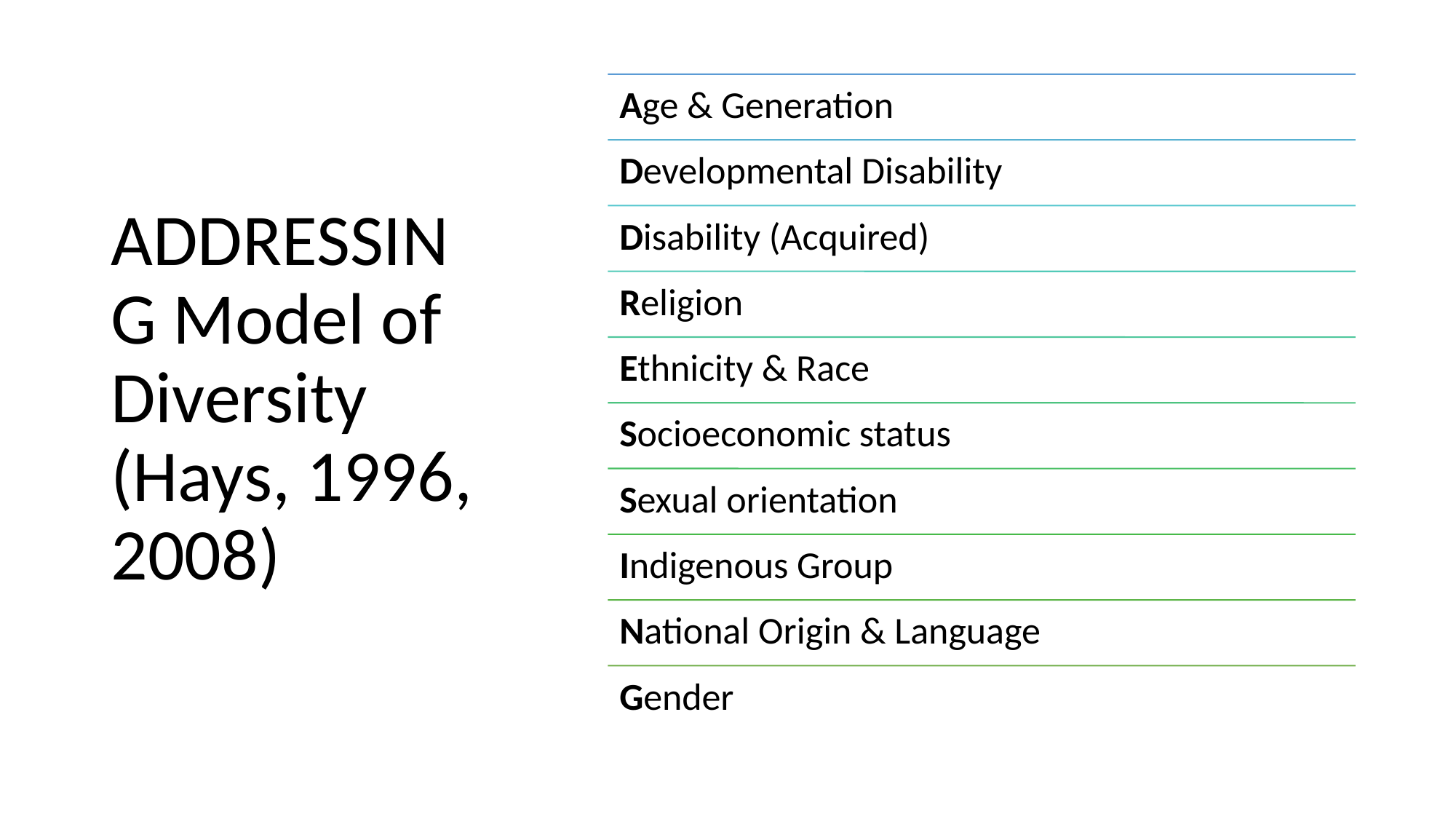

# ADDRESSING Model of Diversity (Hays, 1996, 2008)
Age & Generation
Developmental Disability
Disability (Acquired)
Religion
Ethnicity & Race
Socioeconomic status
Sexual orientation
Indigenous Group
National Origin & Language
Gender